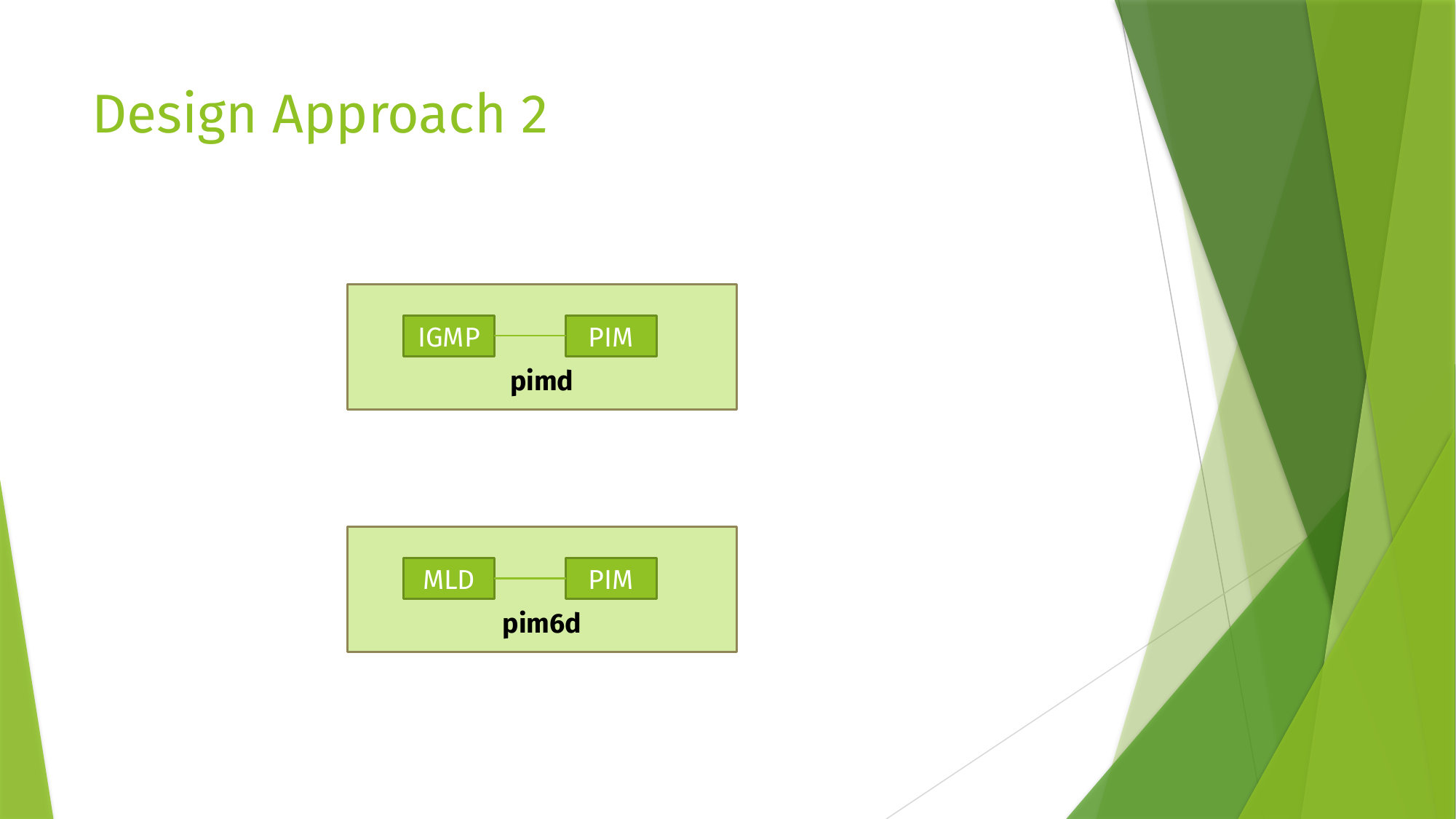

# Design Approach 2

pimd
IGMP
PIM

pim6d
MLD
PIM